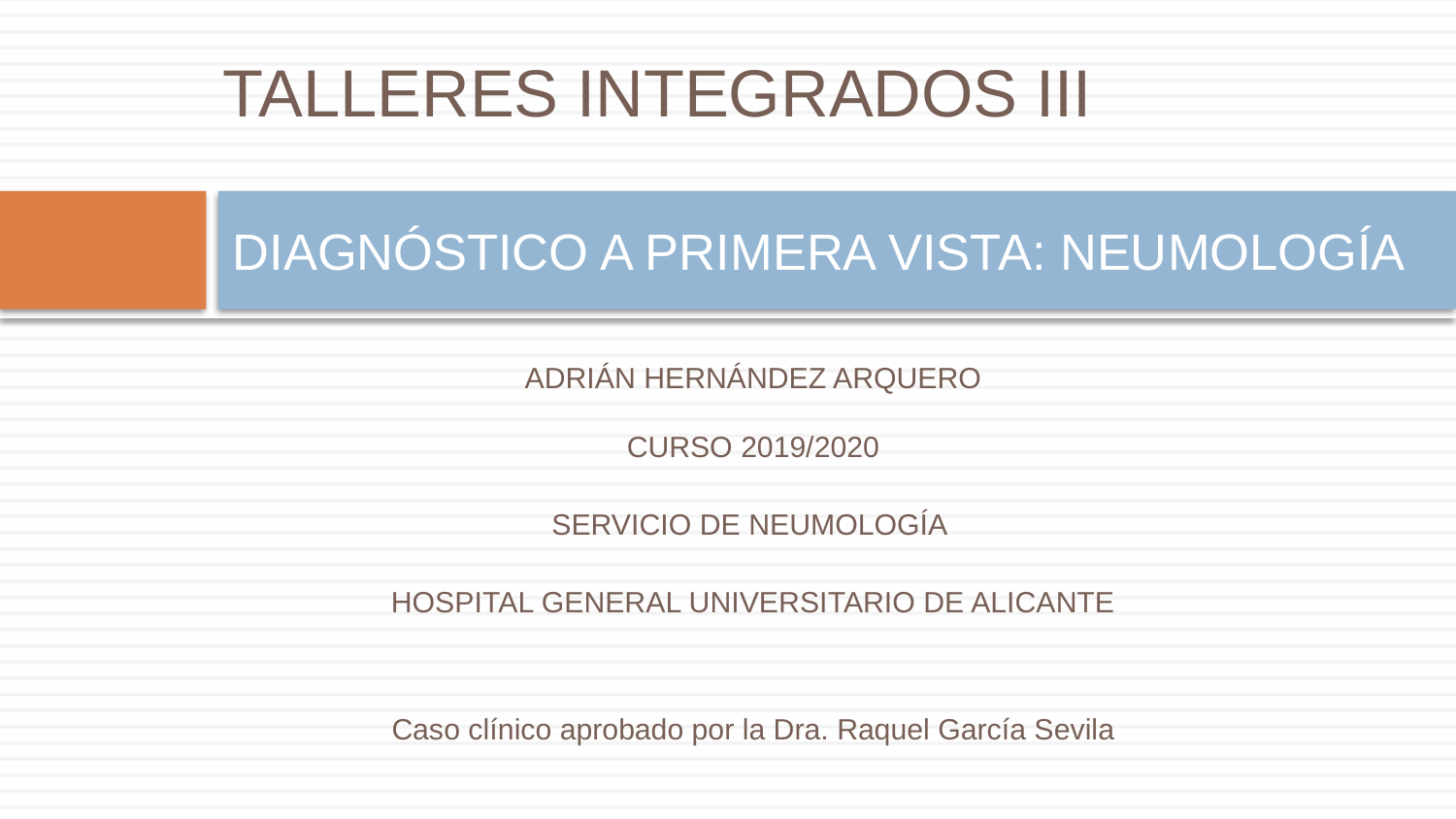

TALLERES INTEGRADOS III
# DIAGNÓSTICO A PRIMERA VISTA: NEUMOLOGÍA
ADRIÁN HERNÁNDEZ ARQUERO

CURSO 2019/2020
SERVICIO DE NEUMOLOGÍA
HOSPITAL GENERAL UNIVERSITARIO DE ALICANTE

Caso clínico aprobado por la Dra. Raquel García Sevila